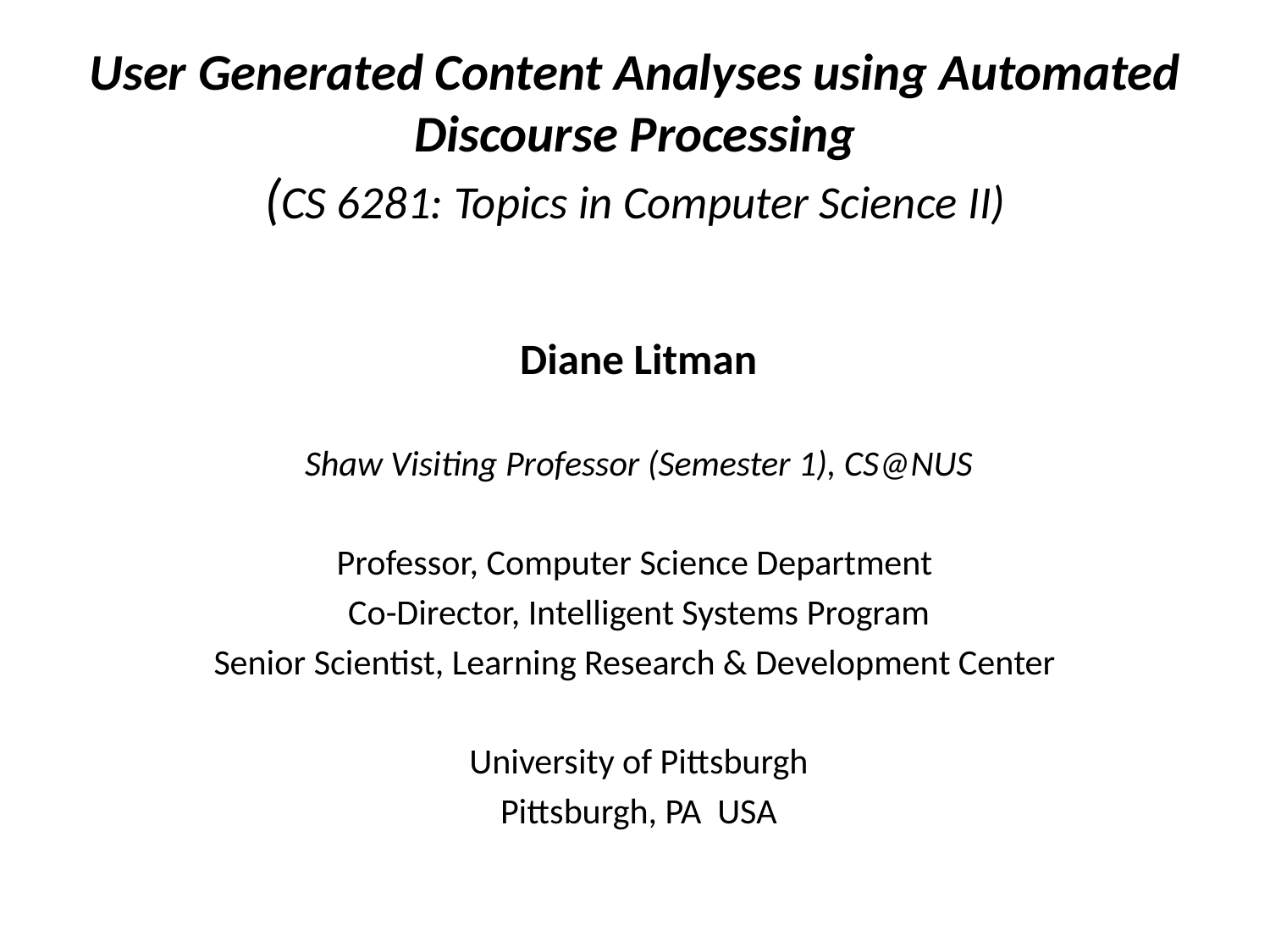

# User Generated Content Analyses using Automated Discourse Processing (CS 6281: Topics in Computer Science II)
Diane Litman

Shaw Visiting Professor (Semester 1), CS@NUS

Professor, Computer Science Department
Co-Director, Intelligent Systems Program
Senior Scientist, Learning Research & Development Center

University of Pittsburgh
Pittsburgh, PA  USA